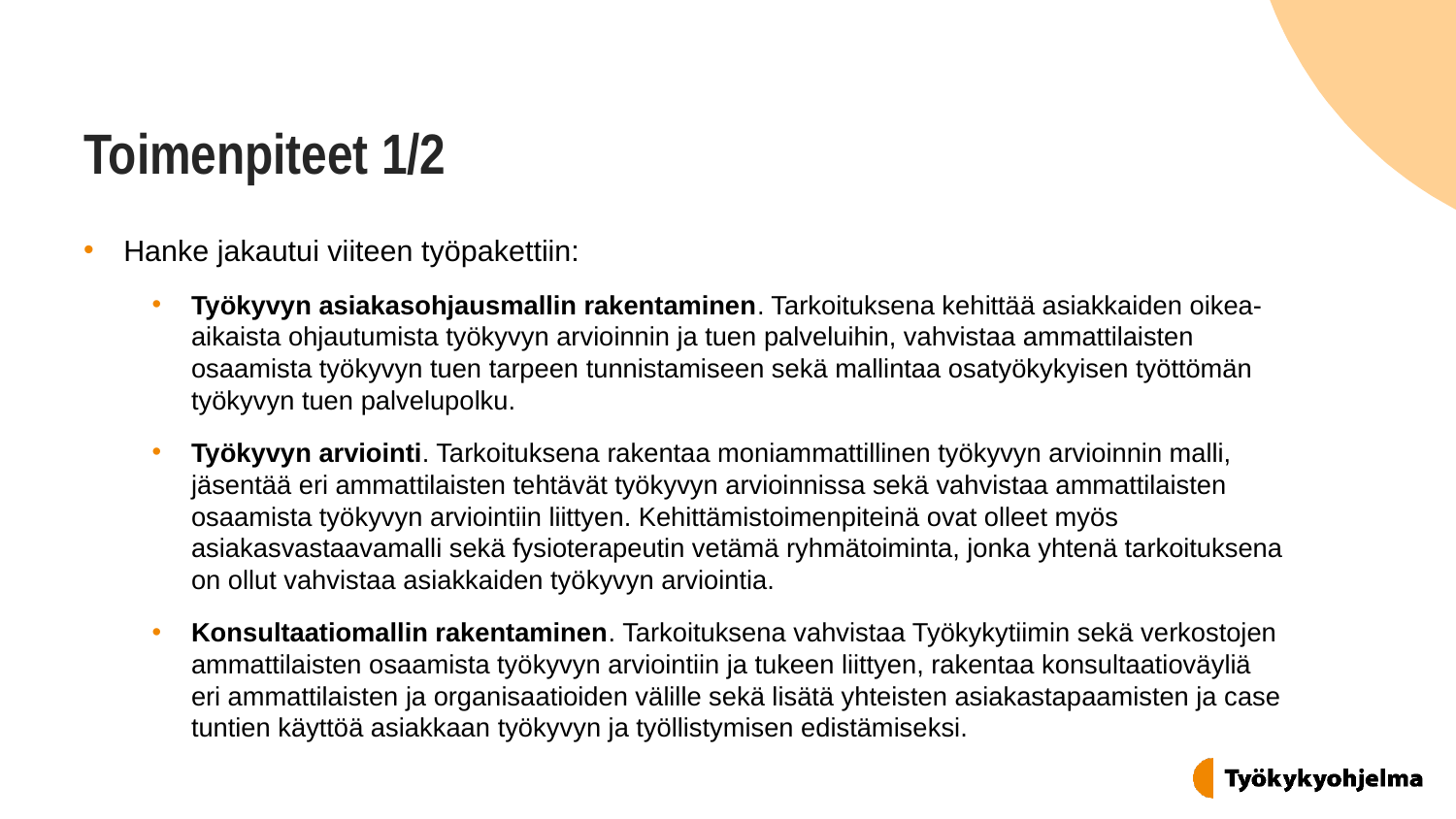

# Toimenpiteet 1/2
Hanke jakautui viiteen työpakettiin:
Työkyvyn asiakasohjausmallin rakentaminen. Tarkoituksena kehittää asiakkaiden oikea-aikaista ohjautumista työkyvyn arvioinnin ja tuen palveluihin, vahvistaa ammattilaisten osaamista työkyvyn tuen tarpeen tunnistamiseen sekä mallintaa osatyökykyisen työttömän työkyvyn tuen palvelupolku.
Työkyvyn arviointi. Tarkoituksena rakentaa moniammattillinen työkyvyn arvioinnin malli, jäsentää eri ammattilaisten tehtävät työkyvyn arvioinnissa sekä vahvistaa ammattilaisten osaamista työkyvyn arviointiin liittyen. Kehittämistoimenpiteinä ovat olleet myös asiakasvastaavamalli sekä fysioterapeutin vetämä ryhmätoiminta, jonka yhtenä tarkoituksena on ollut vahvistaa asiakkaiden työkyvyn arviointia.
Konsultaatiomallin rakentaminen. Tarkoituksena vahvistaa Työkykytiimin sekä verkostojen ammattilaisten osaamista työkyvyn arviointiin ja tukeen liittyen, rakentaa konsultaatioväyliä eri ammattilaisten ja organisaatioiden välille sekä lisätä yhteisten asiakastapaamisten ja case tuntien käyttöä asiakkaan työkyvyn ja työllistymisen edistämiseksi.